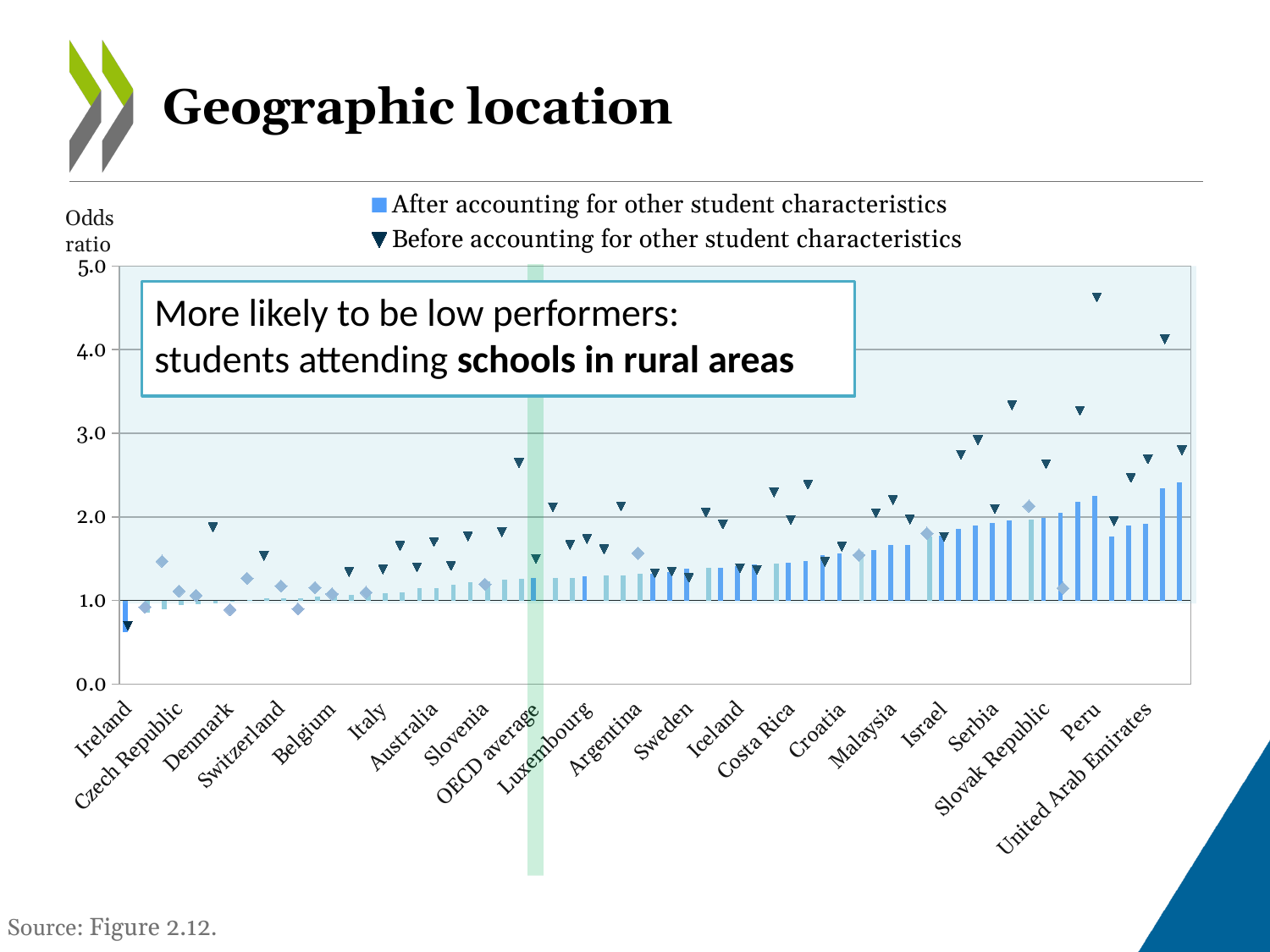

# Geographic location

### Chart

| Category | After accounting for other student characteristics | After accounting for other student characteristics NS | Before accounting for other student characteristics | Before accounting for other student characteristics NS |
|---|---|---|---|---|
| Ireland | 0.6179935090209213 | None | 0.6994314133006967 | None |
| Turkey | None | 0.8540212800467665 | None | 0.9218384851214554 |
| France | None | 0.8988315249795273 | None | 1.4691375119186487 |
| Czech Republic | None | 0.9438613543657244 | None | 1.112898274700154 |
| Finland | None | 0.9548882726660541 | None | 1.0614398835720578 |
| United Arab Emirates | None | 0.9704985730240981 | 1.87778257613499 | None |
| Denmark | None | 0.986578747965857 | None | 0.8908203617322205 |
| Netherlands | None | 1.0110306739538346 | None | 1.2660068484866214 |
| Portugal | None | 1.0248272557939857 | 1.5318276146471463 | None |
| Switzerland | None | 1.02774910117463 | None | 1.173995700429942 |
| United Kingdom | None | 1.029901004578498 | None | 0.8998085848717639 |
| United States | None | 1.0434647016268965 | None | 1.1541001470051826 |
| Belgium | None | 1.0656168299066422 | None | 1.0790341160538677 |
| Estonia | None | 1.0668827230936122 | 1.342192398937401 | None |
| Austria | None | 1.0864550275829516 | None | 1.0966798466864016 |
| Italy | None | 1.087517825386622 | 1.3714656759727673 | None |
| Russian Federation | None | 1.0994435679283203 | 1.653834738729865 | None |
| Kazakhstan | None | 1.1454399835462026 | 1.394485317097705 | None |
| Australia | None | 1.1530354483494933 | 1.6990922626352003 | None |
| Spain | None | 1.1889778608222317 | 1.4142730020297734 | None |
| Tunisia | None | 1.2183893992230839 | 1.7678507405385284 | None |
| Slovenia | None | 1.224757018843321 | None | 1.1944484765795595 |
| Romania | None | 1.253874994730385 | 1.817594997242945 | None |
| Viet Nam | None | 1.2596504262845372 | 2.646500599905107 | None |
| OECD average | 1.26596016829407 | None | 1.49573633605988 | None |
| Brazil | None | 1.26940041324146 | 2.1156335474628736 | None |
| New Zealand | None | 1.2698631221030252 | 1.6663513915479742 | None |
| Luxembourg | 1.2864297141453687 | None | 1.7373004241401107 | None |
| Poland | None | 1.2952680358696496 | 1.6132002600185182 | None |
| Uruguay | None | 1.3029053285176715 | 2.127732152591505 | None |
| Argentina | None | 1.3156331386932782 | None | 1.5663777567015522 |
| Thailand | 1.320807489026256 | None | 1.3265440927878394 | None |
| Norway | 1.3410114061227887 | None | 1.3471259728003937 | None |
| Sweden | 1.377114447607076 | None | 1.2758079928330845 | None |
| Indonesia | None | 1.387265907945105 | 2.0554423893819385 | None |
| Latvia | 1.3948543996659781 | None | 1.9103737189661605 | None |
| Iceland | 1.4161317331398662 | None | 1.388848155086704 | None |
| Canada | 1.4349162628441328 | None | 1.367638257556714 | None |
| Colombia | None | 1.4411431392166538 | 2.2939727138217494 | None |
| Costa Rica | 1.447984079935581 | None | 1.9643479733077573 | None |
| Mexico | 1.4731658079081136 | None | 2.3889056979240446 | None |
| Greece | 1.5462353321642033 | None | 1.4637585799269028 | None |
| Croatia | 1.565655628015727 | None | 1.6449670170275252 | None |
| Germany | None | 1.587537748358379 | None | 1.5445606738818936 |
| Lithuania | 1.6019468844157432 | None | 2.0474533180349614 | None |
| Malaysia | 1.6698759048516678 | None | 2.200190907970746 | None |
| Jordan | 1.6700372320719603 | None | 1.9689010301537992 | None |
| Chinese Taipei | None | 1.7690364037205435 | None | 1.8041393046473388 |
| Israel | 1.7768354157817408 | None | 1.76378345555952 | None |
| Chile | 1.8550266975860845 | None | 2.7430314334321437 | None |
| Hungary | 1.896420656325373 | None | 2.919041758617043 | None |
| Serbia | 1.9297866611979666 | None | 2.095635637698066 | None |
| Qatar | 1.9608156282816982 | None | 3.333864608099674 | None |
| Korea | None | 1.9694543197657528 | None | 2.1301160824449306 |
| Slovak Republic | 1.9848846938253049 | None | 2.6313383495251195 | None |
| Montenegro | 2.051690189157114 | None | None | 1.147832324491989 |
| Bulgaria | 2.185380643662685 | None | 3.266037557664101 | None |
| Peru | 2.251321371693726 | None | 4.623661976430333 | None |
| Malaysia | 1.7656105119628156 | None | 1.9495138811662749 | None |
| Jordan | 1.8986207568861992 | None | 2.4666206924253813 | None |
| United Arab Emirates | 1.9133020537035517 | None | 2.689960296210688 | None |
| Qatar | 2.3375800072796906 | None | 4.124513916587905 | None |
| Poland | 2.4138642876639382 | None | 2.798017048916271 | None |

More likely to be low performers:
students attending schools in rural areas
Source: Figure 2.12.